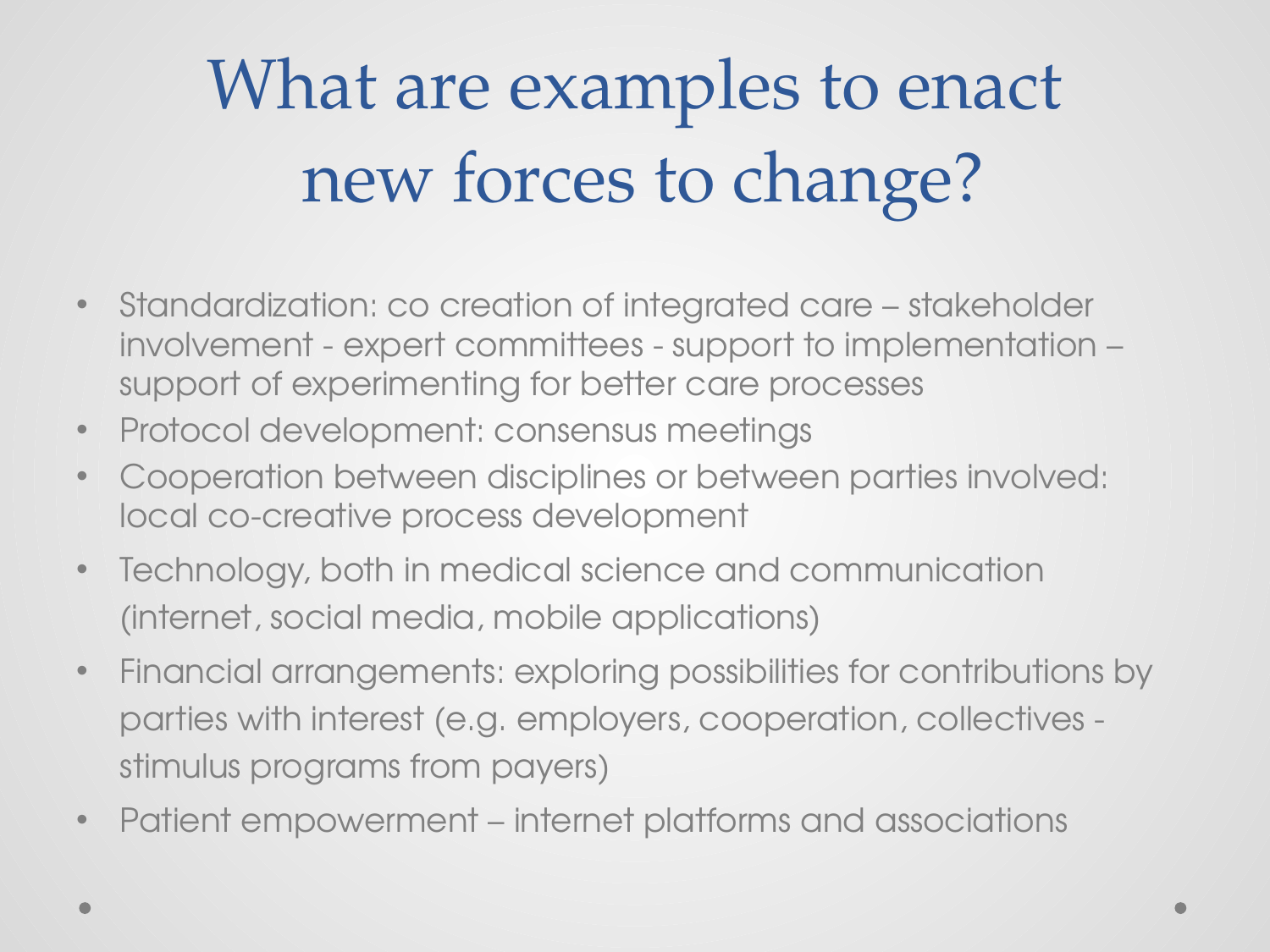

# What are examples to enact new forces to change?
Standardization: co creation of integrated care – stakeholder involvement - expert committees - support to implementation –  support of experimenting for better care processes
Protocol development: consensus meetings
Cooperation between disciplines or between parties involved: local co-creative process development
Technology, both in medical science and communication (internet, social media, mobile applications)
Financial arrangements: exploring possibilities for contributions by parties with interest (e.g. employers, cooperation, collectives - stimulus programs from payers)
Patient empowerment – internet platforms and associations